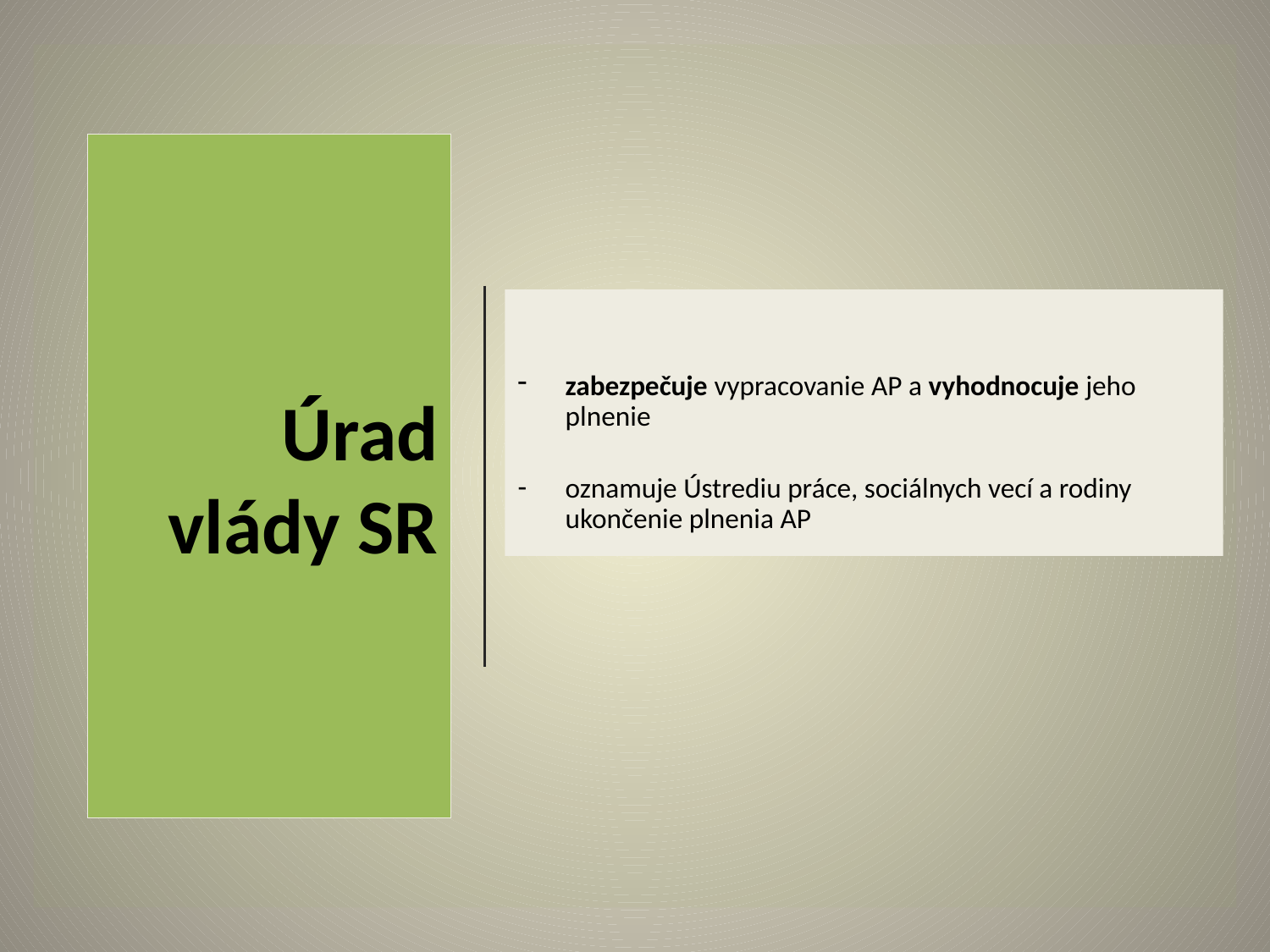

# Úrad vlády SR

zabezpečuje vypracovanie AP a vyhodnocuje jeho plnenie

oznamuje Ústrediu práce, sociálnych vecí a rodiny ukončenie plnenia AP